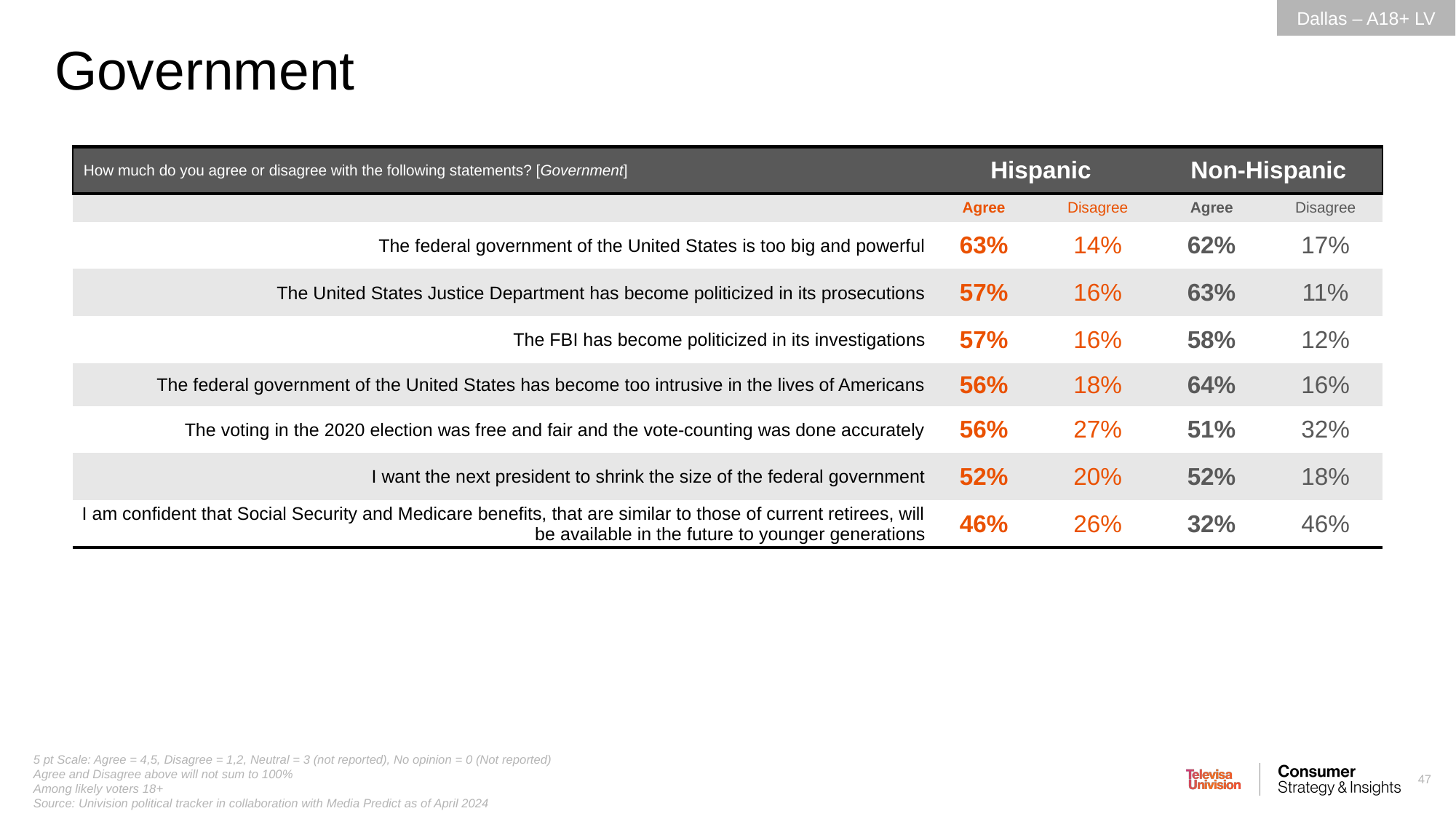

Government
| How much do you agree or disagree with the following statements? [Government] | Hispanic | Non-Hispanic | Non-Hispanic | Non-Hispanic |
| --- | --- | --- | --- | --- |
|  | Agree | Disagree | Agree | Disagree |
| The federal government of the United States is too big and powerful | 63% | 14% | 62% | 17% |
| The United States Justice Department has become politicized in its prosecutions | 57% | 16% | 63% | 11% |
| The FBI has become politicized in its investigations | 57% | 16% | 58% | 12% |
| The federal government of the United States has become too intrusive in the lives of Americans | 56% | 18% | 64% | 16% |
| The voting in the 2020 election was free and fair and the vote-counting was done accurately | 56% | 27% | 51% | 32% |
| I want the next president to shrink the size of the federal government | 52% | 20% | 52% | 18% |
| I am confident that Social Security and Medicare benefits, that are similar to those of current retirees, will be available in the future to younger generations | 46% | 26% | 32% | 46% |